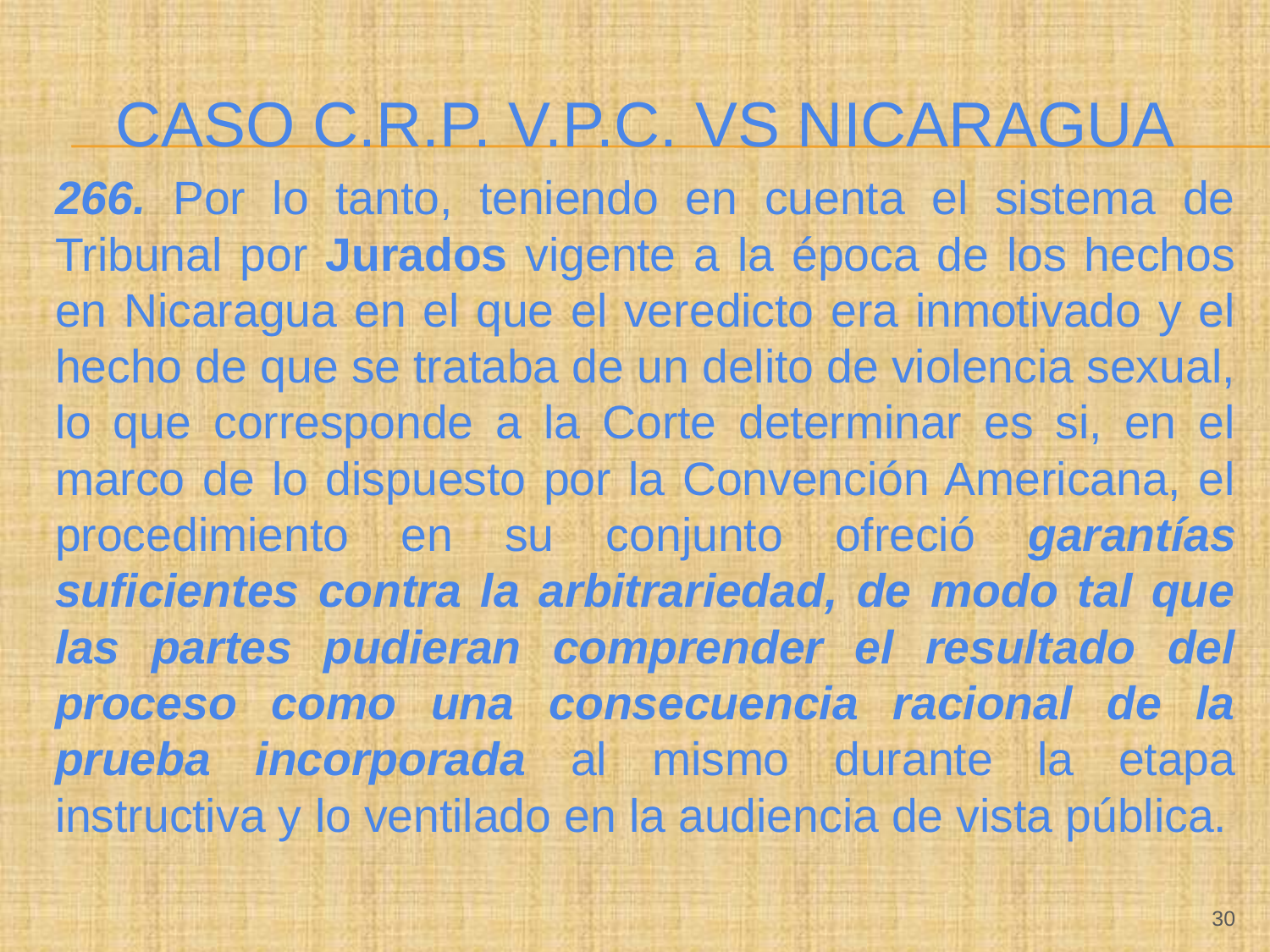

# CASO C.R.P. V.P.C. VS NICARAGUA
266. Por lo tanto, teniendo en cuenta el sistema de Tribunal por Jurados vigente a la época de los hechos en Nicaragua en el que el veredicto era inmotivado y el hecho de que se trataba de un delito de violencia sexual, lo que corresponde a la Corte determinar es si, en el marco de lo dispuesto por la Convención Americana, el procedimiento en su conjunto ofreció garantías suficientes contra la arbitrariedad, de modo tal que las partes pudieran comprender el resultado del proceso como una consecuencia racional de la prueba incorporada al mismo durante la etapa instructiva y lo ventilado en la audiencia de vista pública.

30